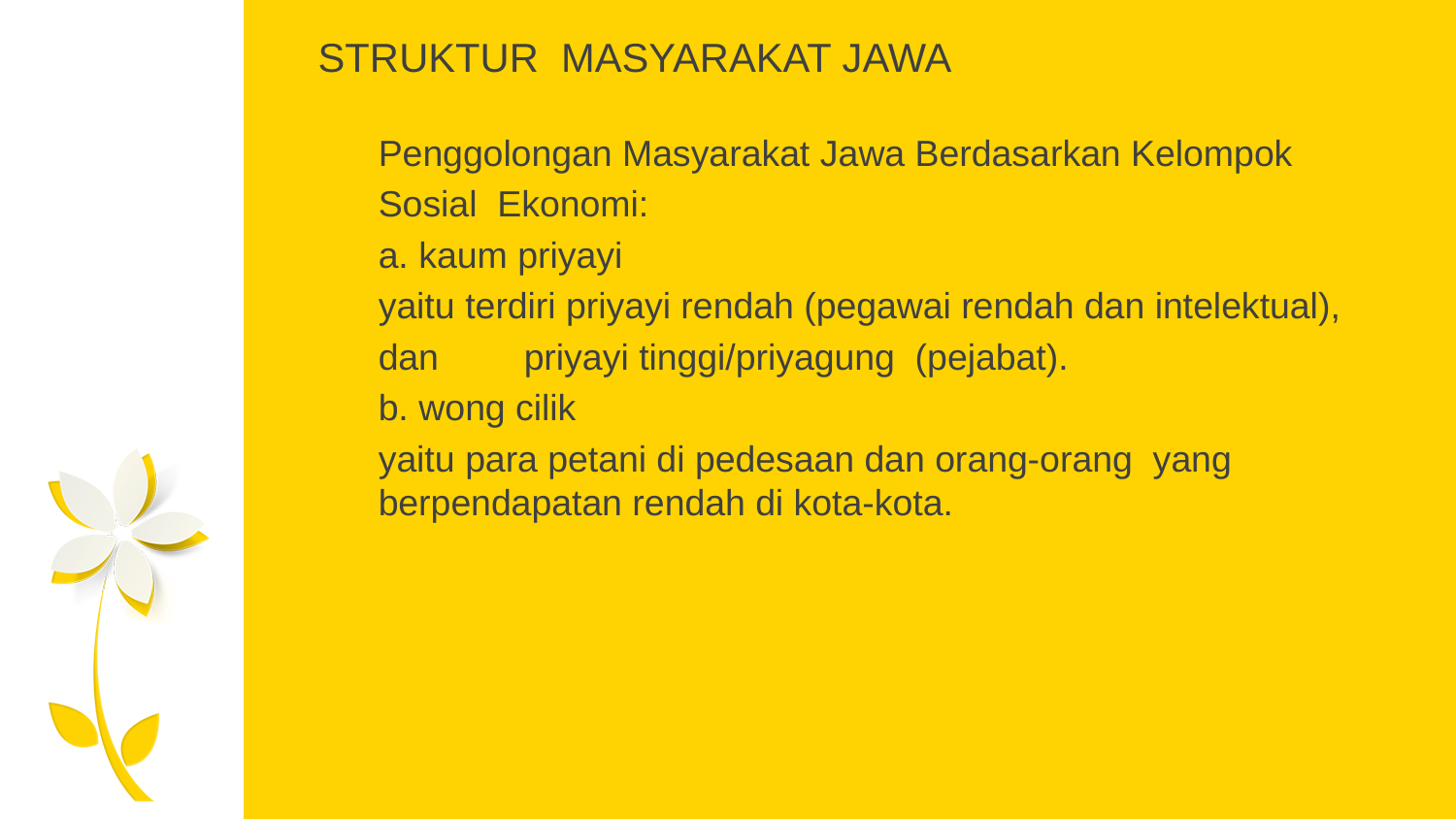

STRUKTUR  MASYARAKAT JAWA
Penggolongan Masyarakat Jawa Berdasarkan Kelompok
Sosial  Ekonomi:
a. kaum priyayi
yaitu terdiri priyayi rendah (pegawai rendah dan intelektual),
dan 	priyayi tinggi/priyagung  (pejabat).
b. wong cilik
yaitu para petani di pedesaan dan orang-orang  yang  berpendapatan rendah di kota-kota.